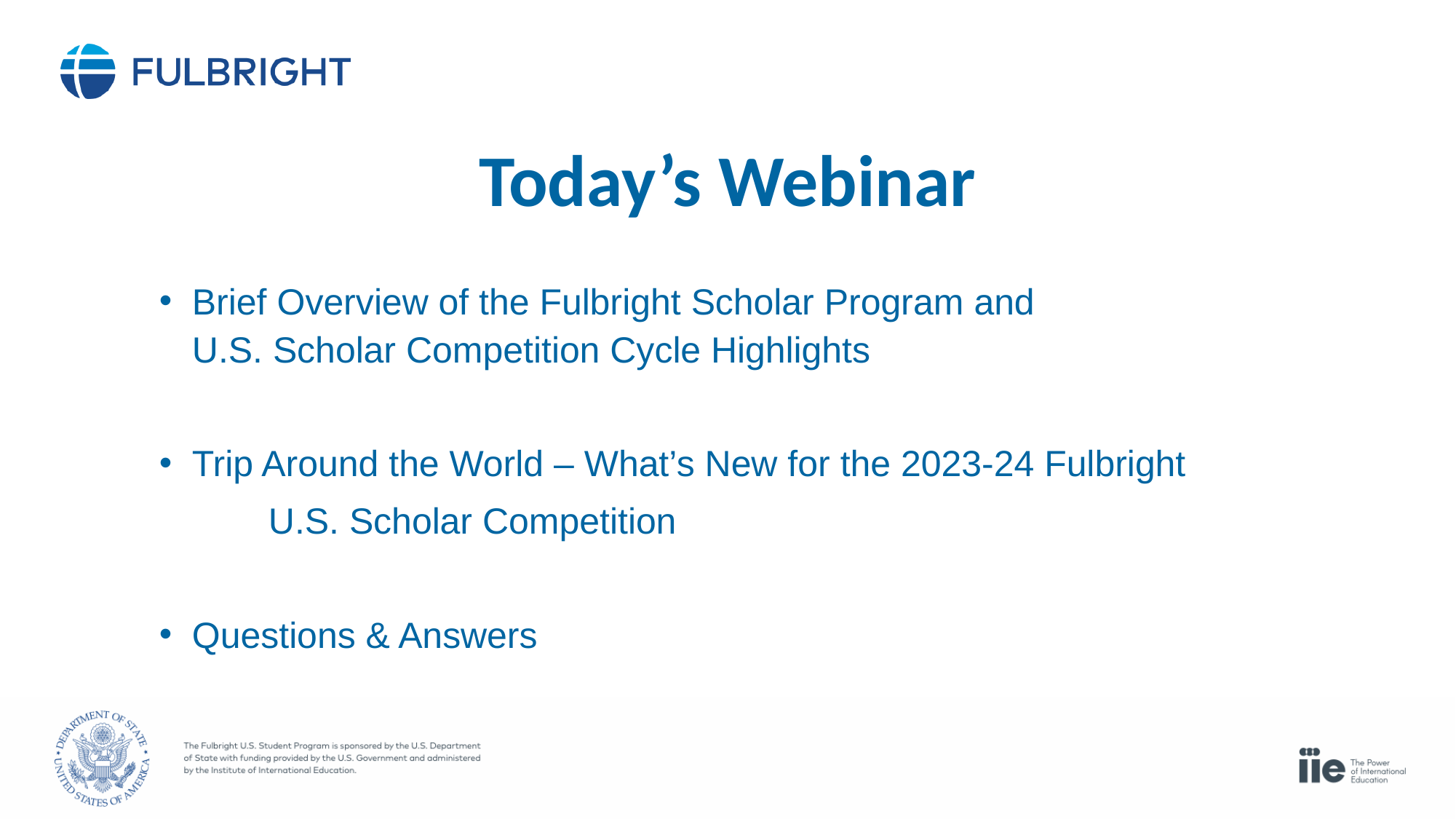

Today’s Webinar
Brief Overview of the Fulbright Scholar Program and
U.S. Scholar Competition Cycle Highlights

Trip Around the World – What’s New for the 2023-24 Fulbright
	U.S. Scholar Competition

Questions & Answers